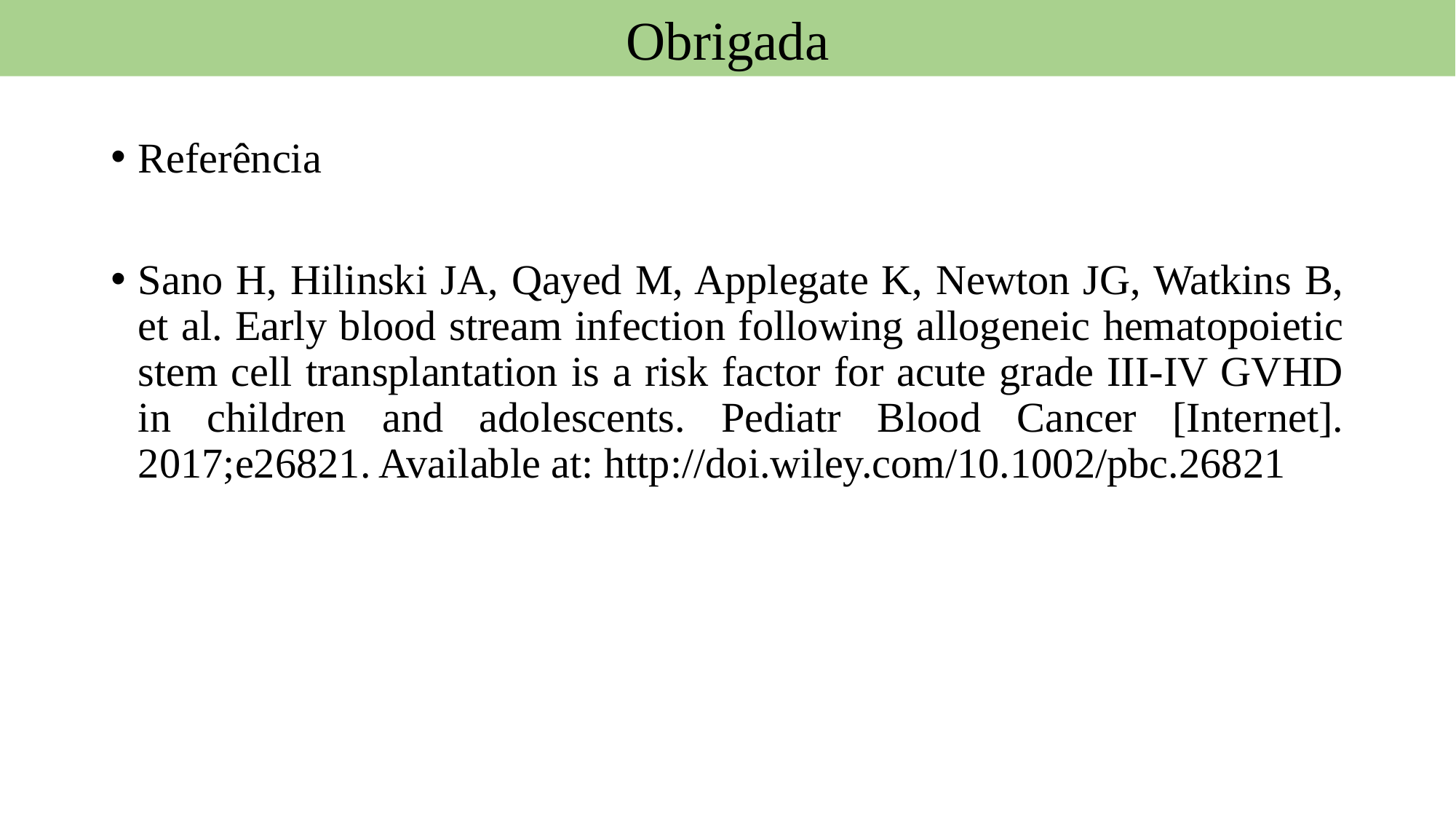

Obrigada
Referência

Sano H, Hilinski JA, Qayed M, Applegate K, Newton JG, Watkins B, et al. Early blood stream infection following allogeneic hematopoietic stem cell transplantation is a risk factor for acute grade III-IV GVHD in children and adolescents. Pediatr Blood Cancer [Internet]. 2017;e26821. Available at: http://doi.wiley.com/10.1002/pbc.26821